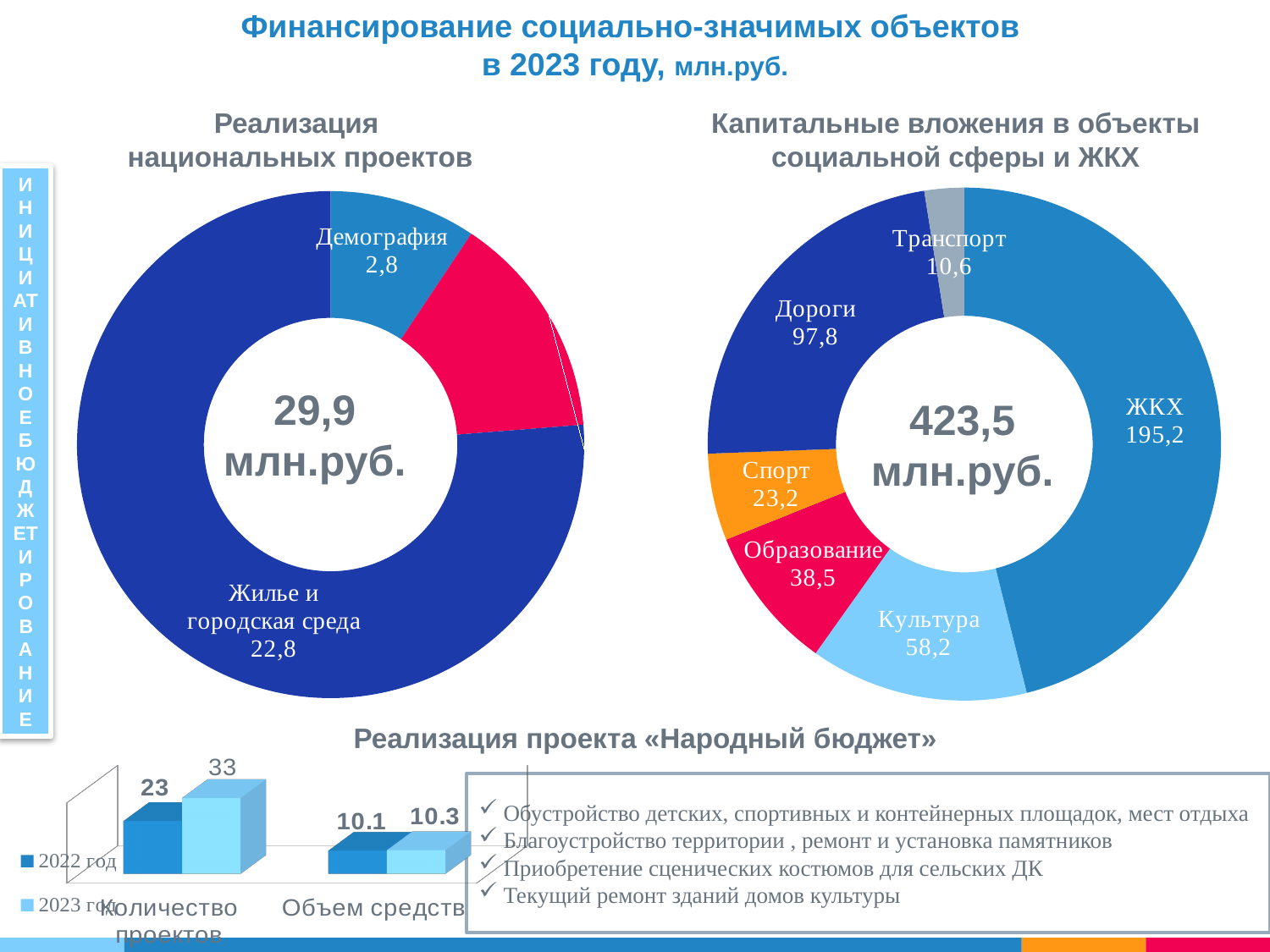

Финансирование социально-значимых объектов
в 2023 году, млн.руб.

### Chart

| Category | Столбец1 |
|---|---|
| демография | 2.8 |
|  | None |
| образование | 4.3 |
| экология | None |
| жилье и городская среда | 22.8 |
ИНИЦИАТИВНОЕ БЮДЖЕТИРОВАНИЕ
Реализация
национальных проектов
Капитальные вложения в объекты социальной сферы и ЖКХ

### Chart

| Category | Столбец1 |
|---|---|
| ЖКХ | 195.2 |
| культура | 58.2 |
| образование | 38.5 |
| спорт | 23.2 |
| дороги | 97.8 |
| транспорт | 10.6 |
29,9
млн.руб.
 423,5
млн.руб.
Реализация проекта «Народный бюджет»

[unsupported chart]

 Обустройство детских, спортивных и контейнерных площадок, мест отдыха
 Благоустройство территории , ремонт и установка памятников
 Приобретение сценических костюмов для сельских ДК
 Текущий ремонт зданий домов культуры